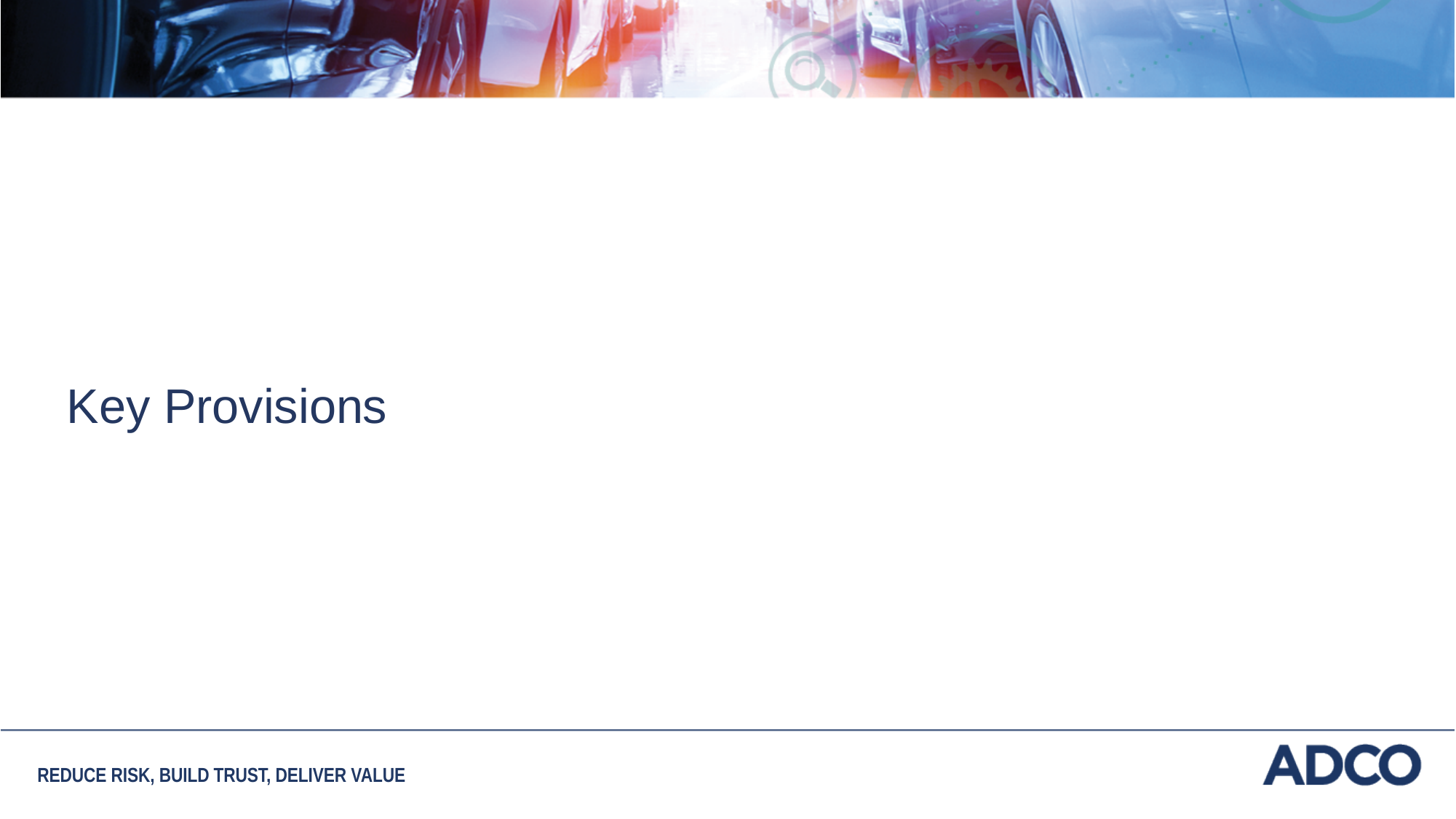

Key Provisions
REDUCE RISK, BUILD TRUST, DELIVER VALUE